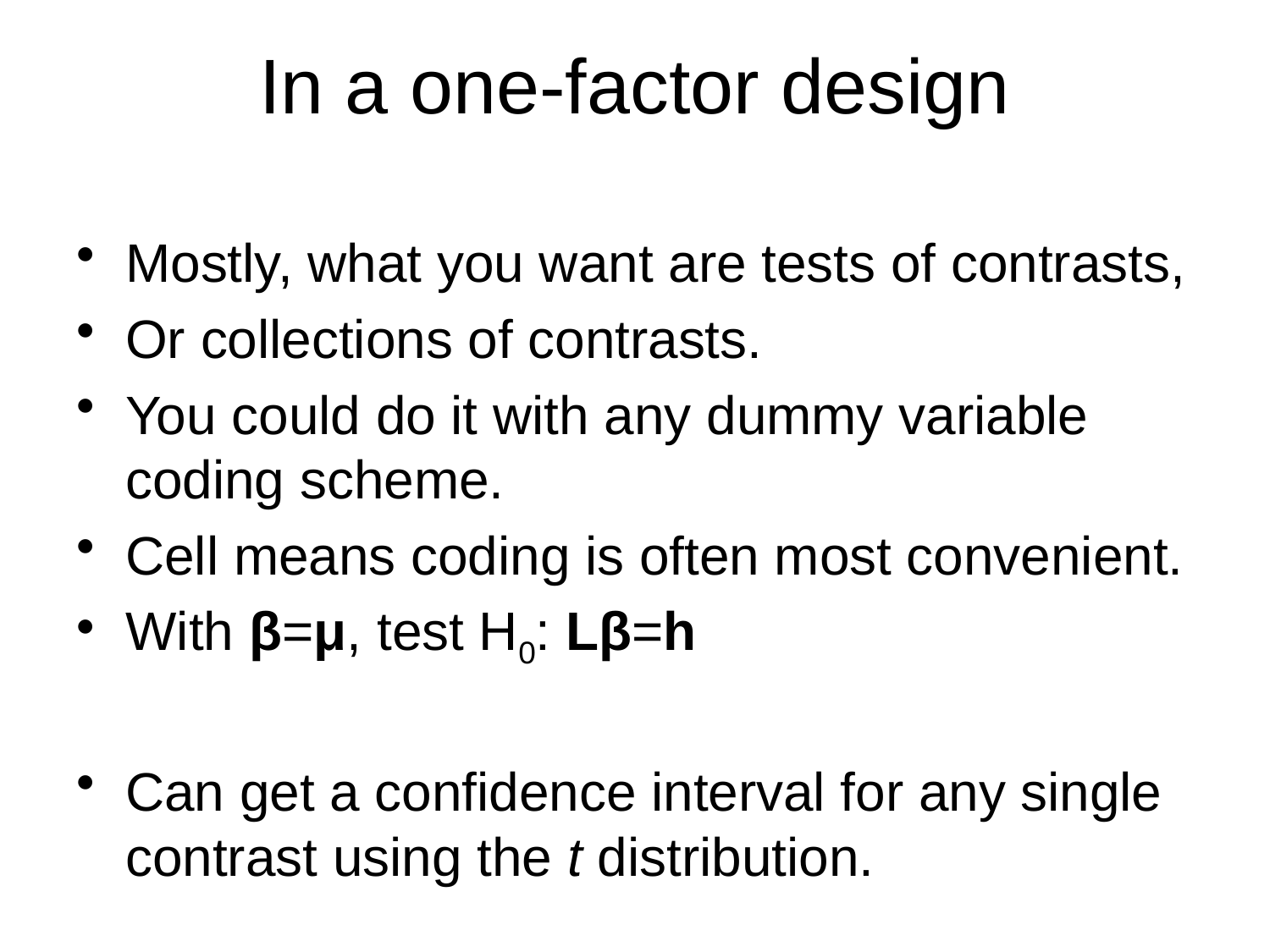

# In a one-factor design
Mostly, what you want are tests of contrasts,
Or collections of contrasts.
You could do it with any dummy variable coding scheme.
Cell means coding is often most convenient.
With β=μ, test H0: Lβ=h

Can get a confidence interval for any single contrast using the t distribution.